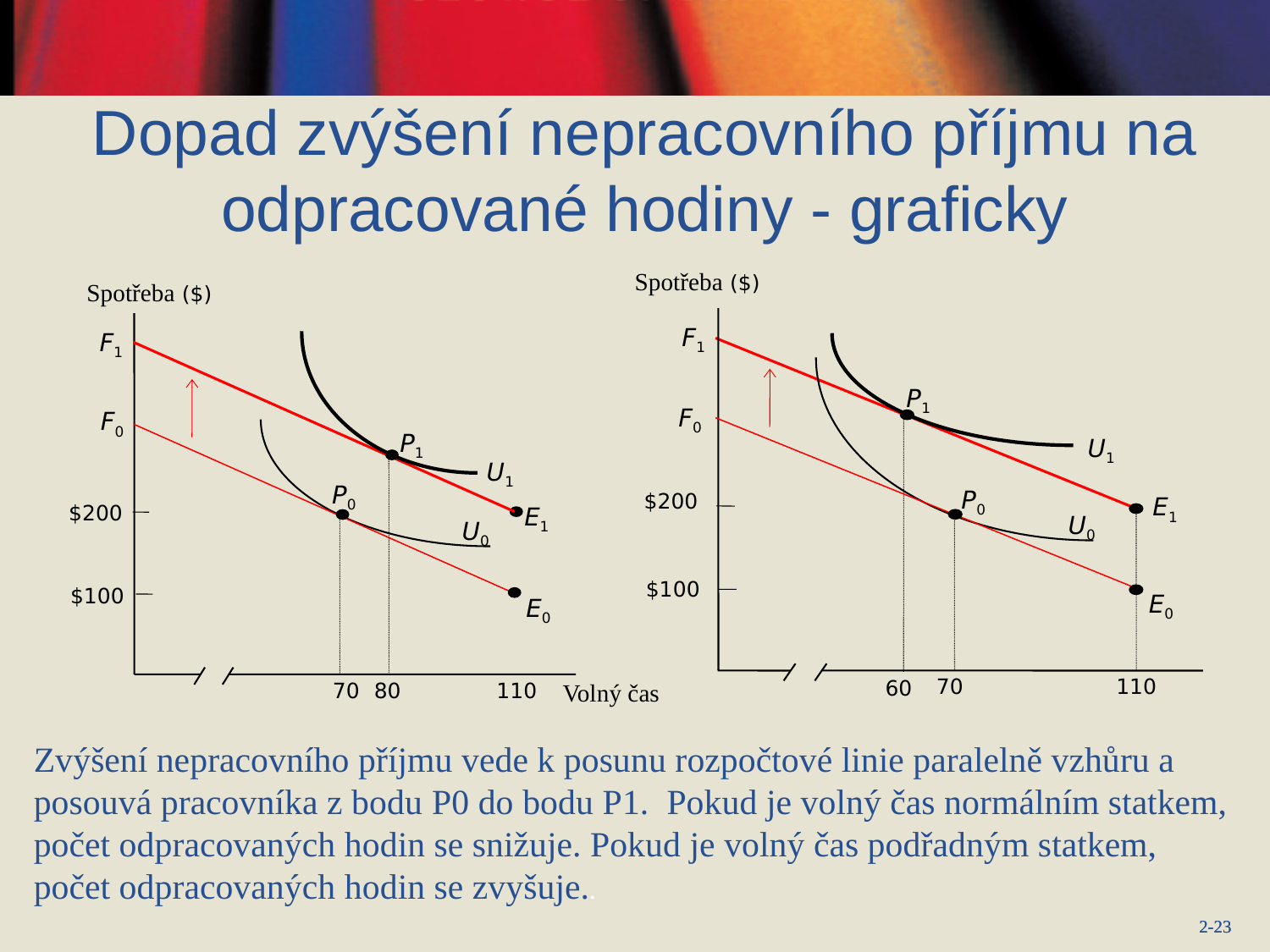

# Dopad zvýšení nepracovního příjmu na odpracované hodiny - graficky
Spotřeba ($)

F1

P1
F0

U1
P0
$200
E1

U0

$100

E0

110
70
60

Spotřeba ($)

F1

F0

P1

U1

P0
$200
E1

U0

$100

E0

110
Volný čas
70
80

Zvýšení nepracovního příjmu vede k posunu rozpočtové linie paralelně vzhůru a posouvá pracovníka z bodu P0 do bodu P1.  Pokud je volný čas normálním statkem, počet odpracovaných hodin se snižuje. Pokud je volný čas podřadným statkem, počet odpracovaných hodin se zvyšuje..